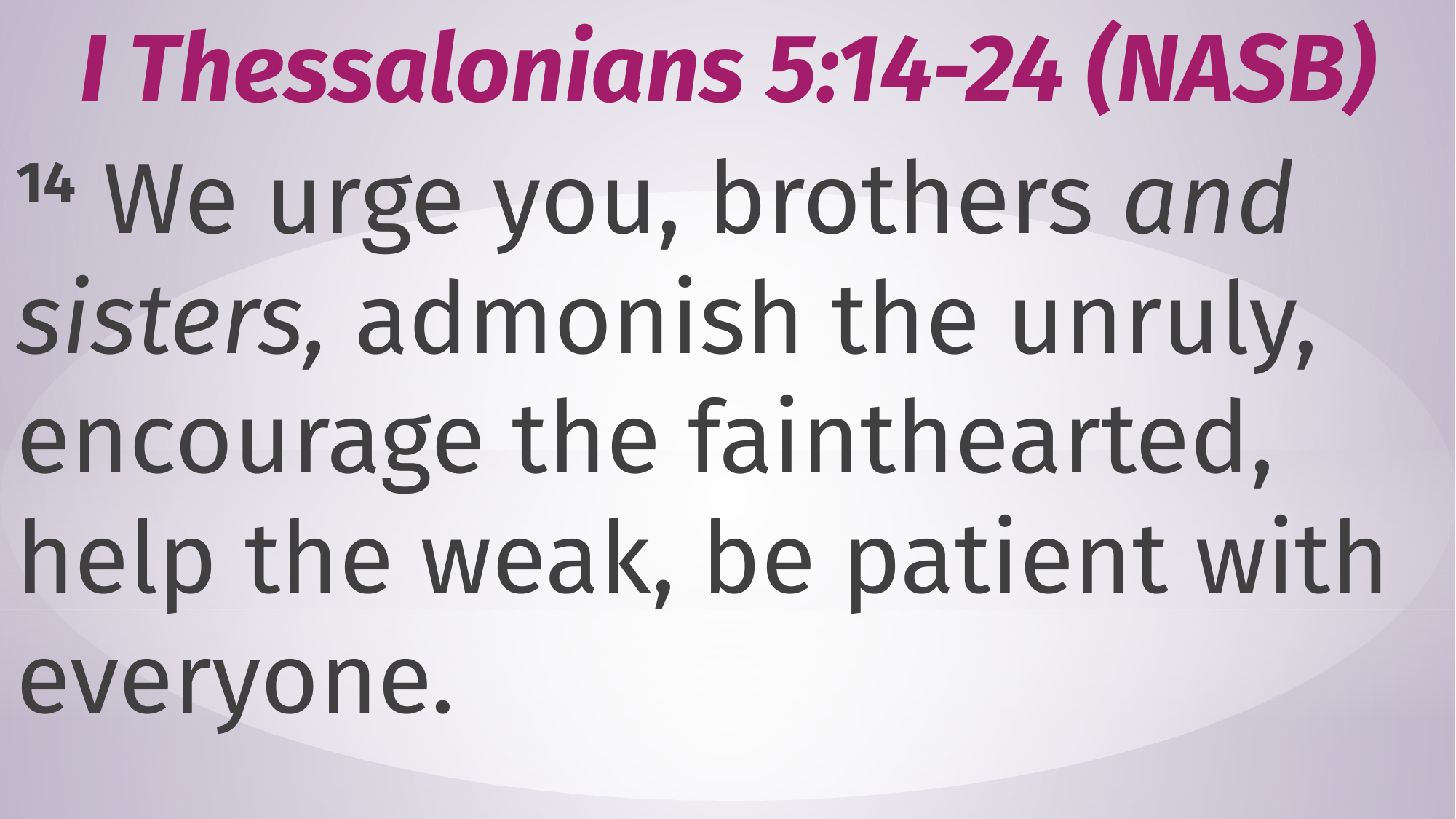

# I Thessalonians 5:14-24 (NASB)
14 We urge you, brothers and sisters, admonish the unruly, encourage the fainthearted, help the weak, be patient with everyone.